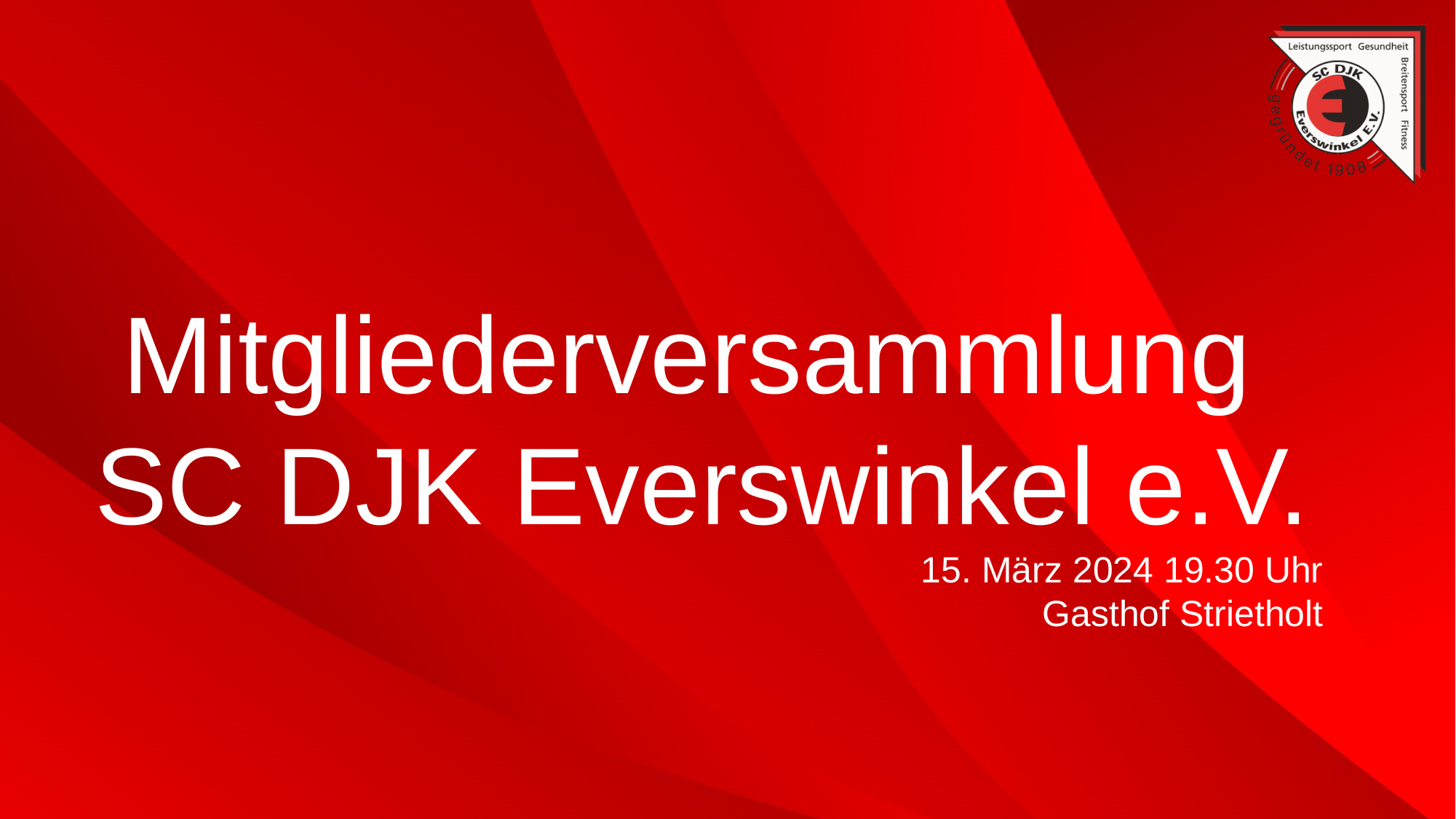

Mitgliederversammlung
SC DJK Everswinkel e.V.
15. März 2024 19.30 Uhr
Gasthof Strietholt